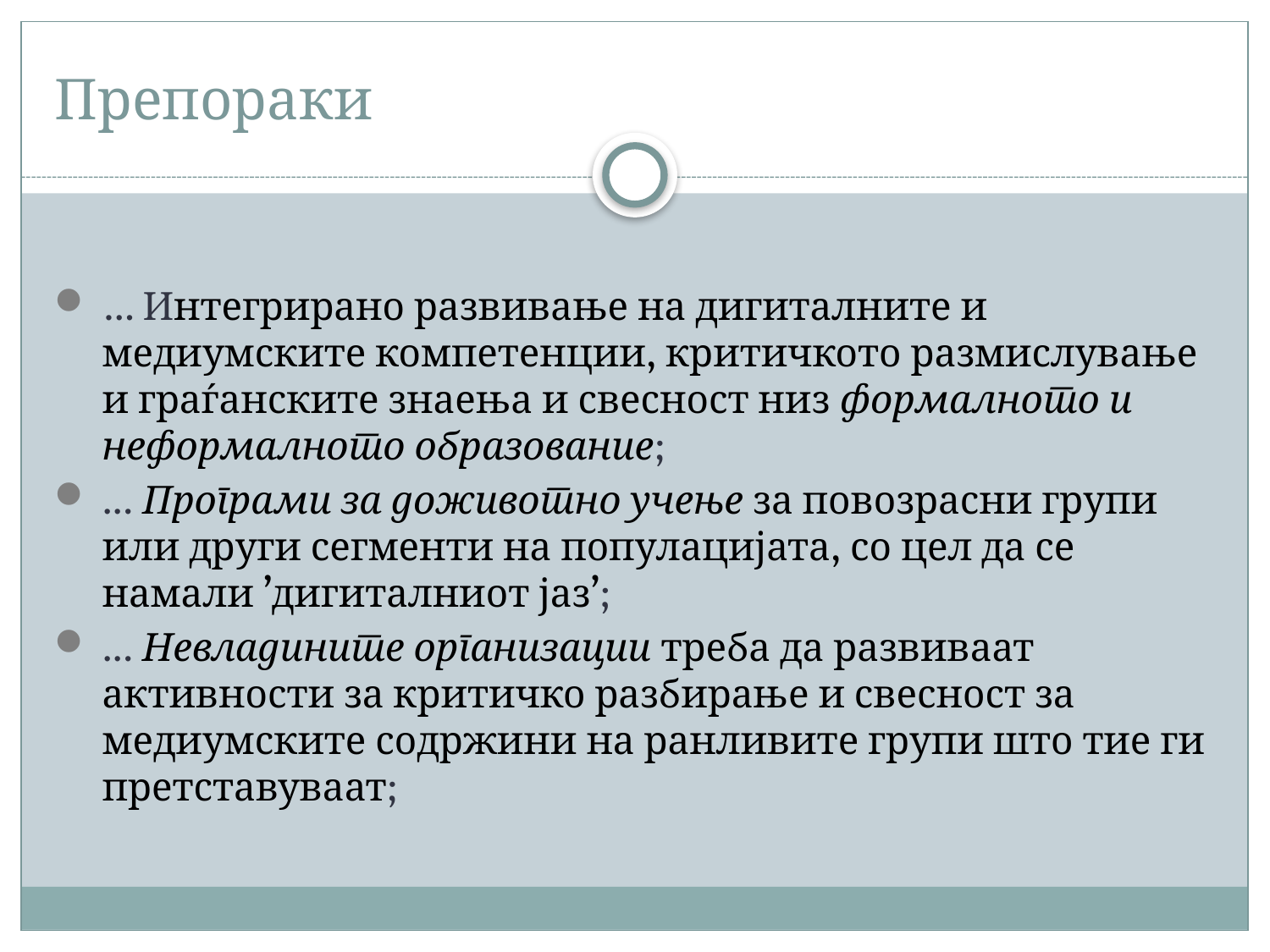

# Препораки
… Интегрирано развивање на дигиталните и медиумските компетенции, критичкото размислување и граѓанските знаења и свесност низ формалното и неформалното образование;
... Програми за доживотно учење за повозрасни групи или други сегменти на популацијата, со цел да се намали ’дигиталниот јаз’;
... Невладините организации треба да развиваат активности за критичко разбирање и свесност за медиумските содржини на ранливите групи што тие ги претставуваат;